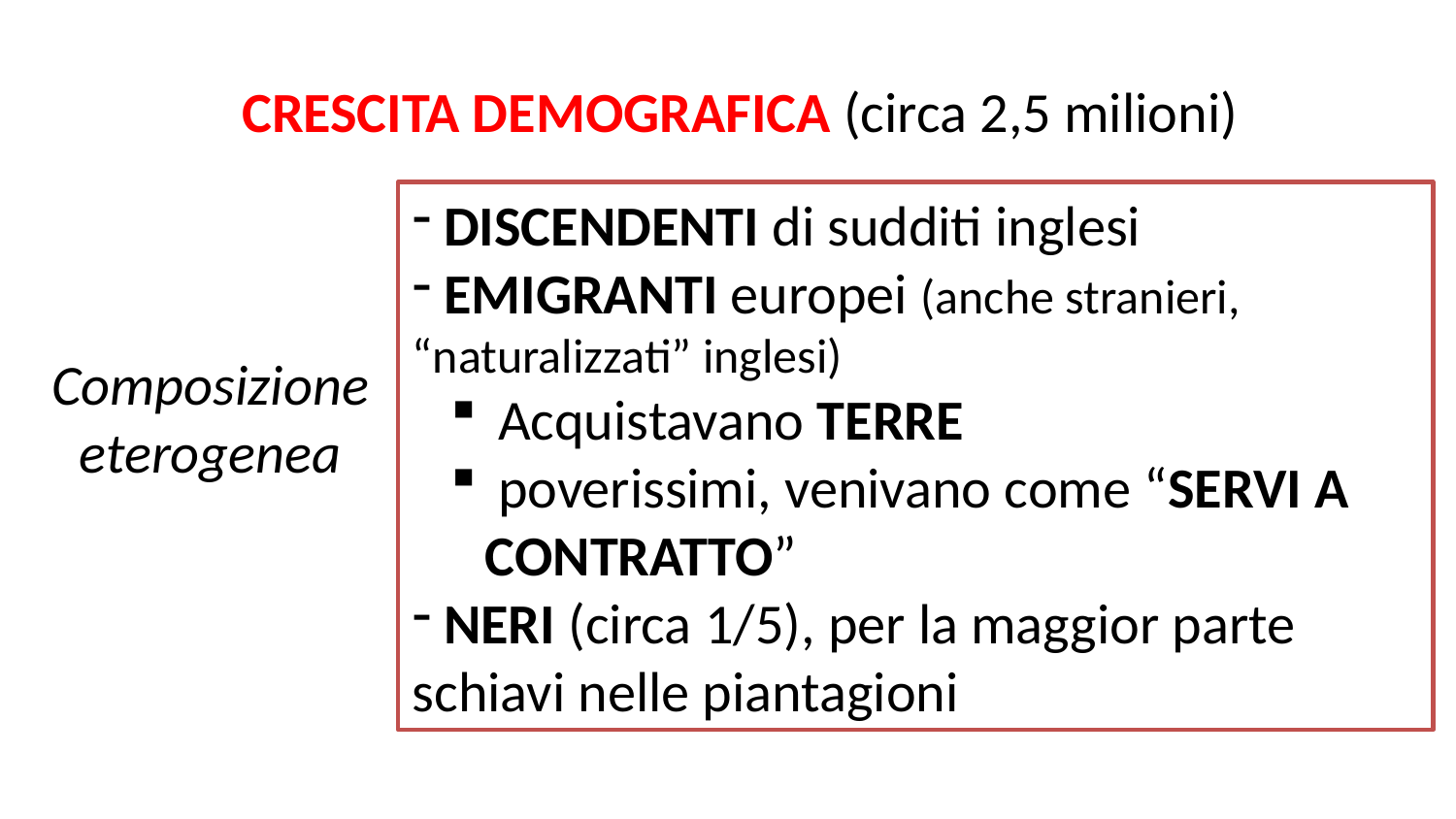

CRESCITA DEMOGRAFICA (circa 2,5 milioni)
 DISCENDENTI di sudditi inglesi
 EMIGRANTI europei (anche stranieri, “naturalizzati” inglesi)
 Acquistavano TERRE
 poverissimi, venivano come “SERVI A CONTRATTO”
 NERI (circa 1/5), per la maggior parte schiavi nelle piantagioni
Composizione eterogenea